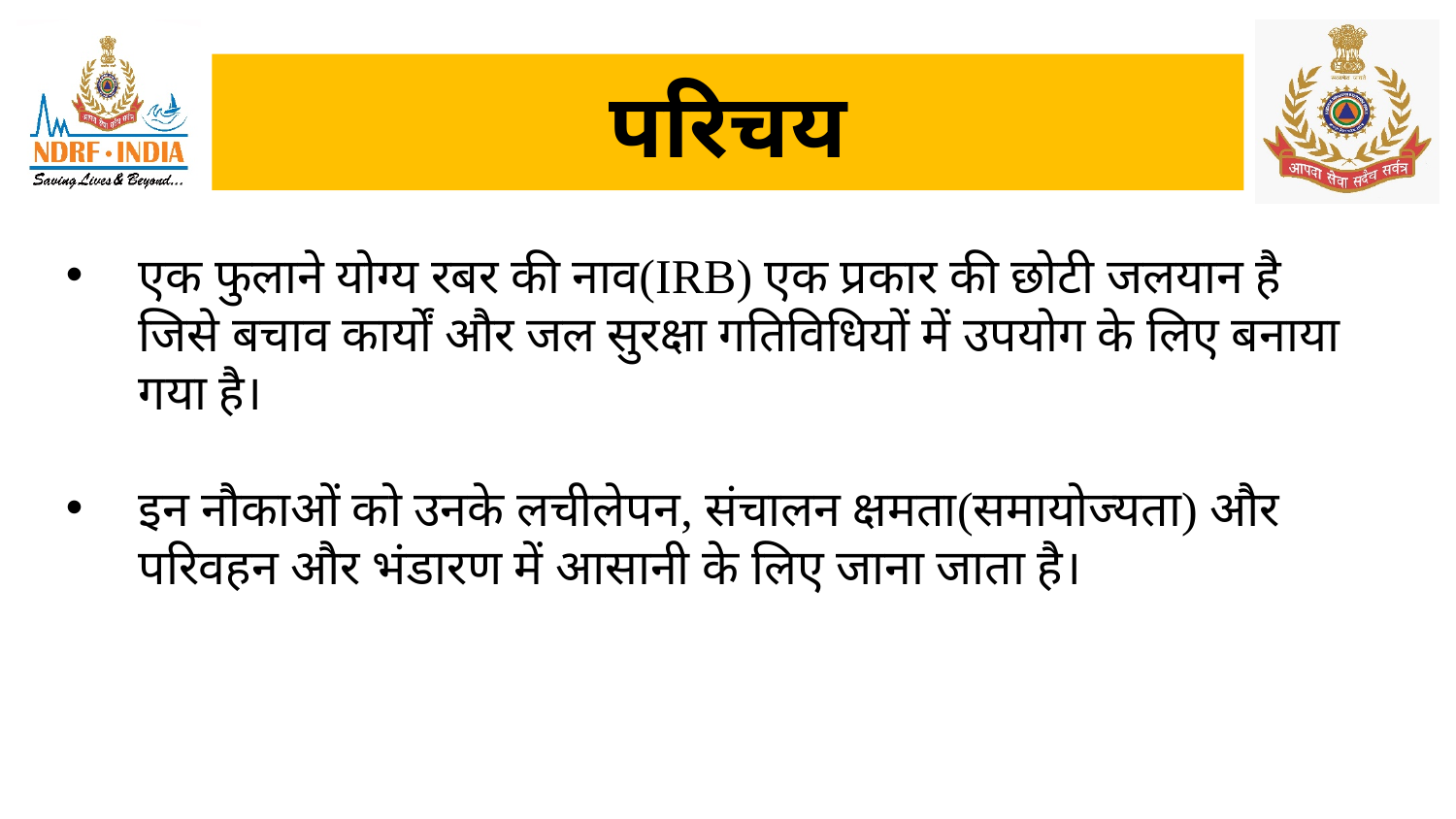

#
परिचय
एक फुलाने योग्य रबर की नाव(IRB) एक प्रकार की छोटी जलयान है जिसे बचाव कार्यों और जल सुरक्षा गतिविधियों में उपयोग के लिए बनाया गया है।

इन नौकाओं को उनके लचीलेपन, संचालन क्षमता(समायोज्यता) और परिवहन और भंडारण में आसानी के लिए जाना जाता है।